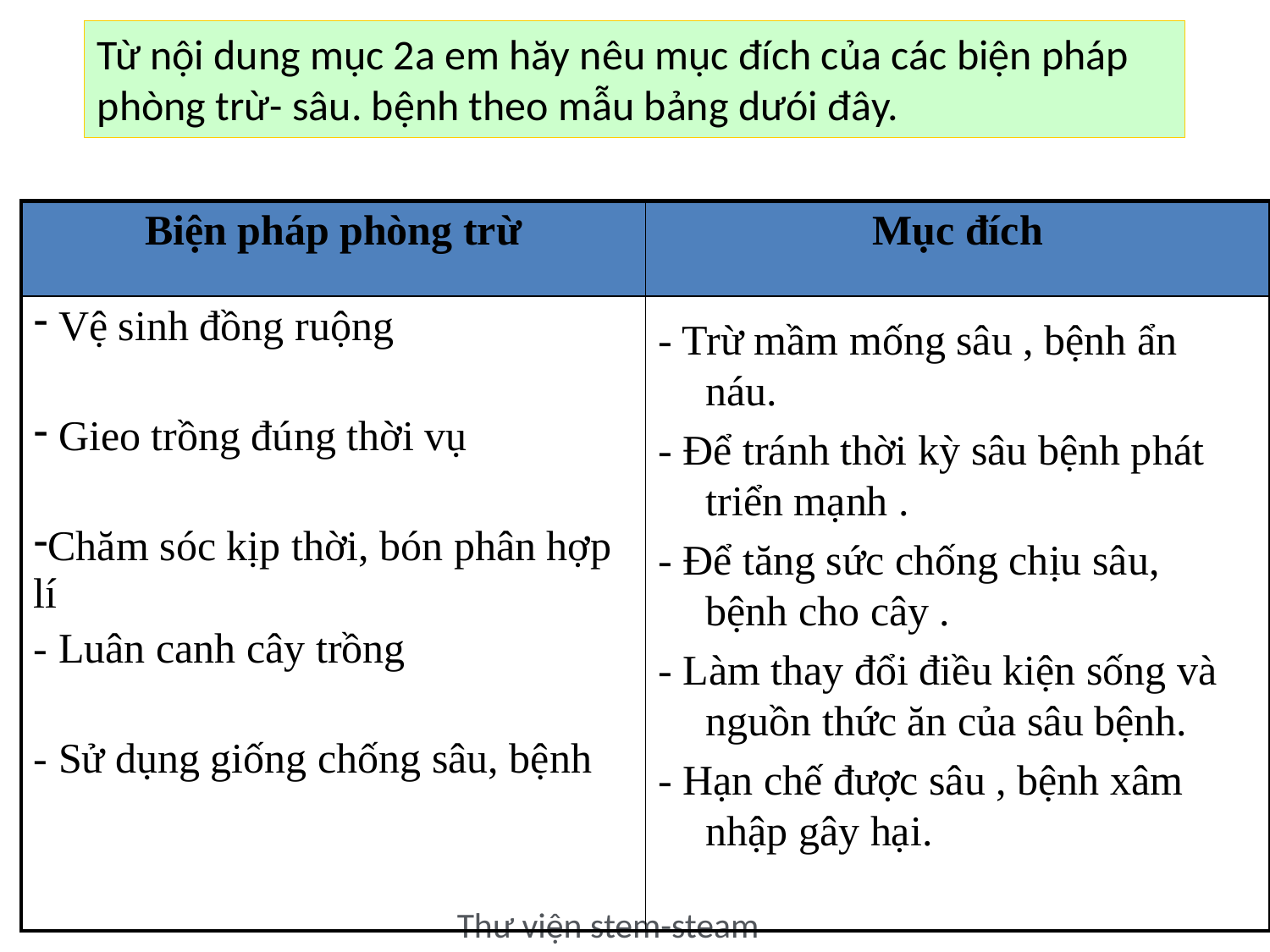

Từ nội dung mục 2a em hăy nêu mục đích của các biện pháp phòng trừ- sâu. bệnh theo mẫu bảng dưói đây.
| Biện pháp phòng trừ | Mục đích |
| --- | --- |
| Vệ sinh đồng ruộng Gieo trồng đúng thời vụ Chăm sóc kịp thời, bón phân hợp lí - Luân canh cây trồng - Sử dụng giống chống sâu, bệnh |  |
- Trừ mầm mống sâu , bệnh ẩn náu.
- Để tránh thời kỳ sâu bệnh phát triển mạnh .
- Để tăng sức chống chịu sâu, bệnh cho cây .
- Làm thay đổi điều kiện sống và nguồn thức ăn của sâu bệnh.
- Hạn chế được sâu , bệnh xâm nhập gây hại.